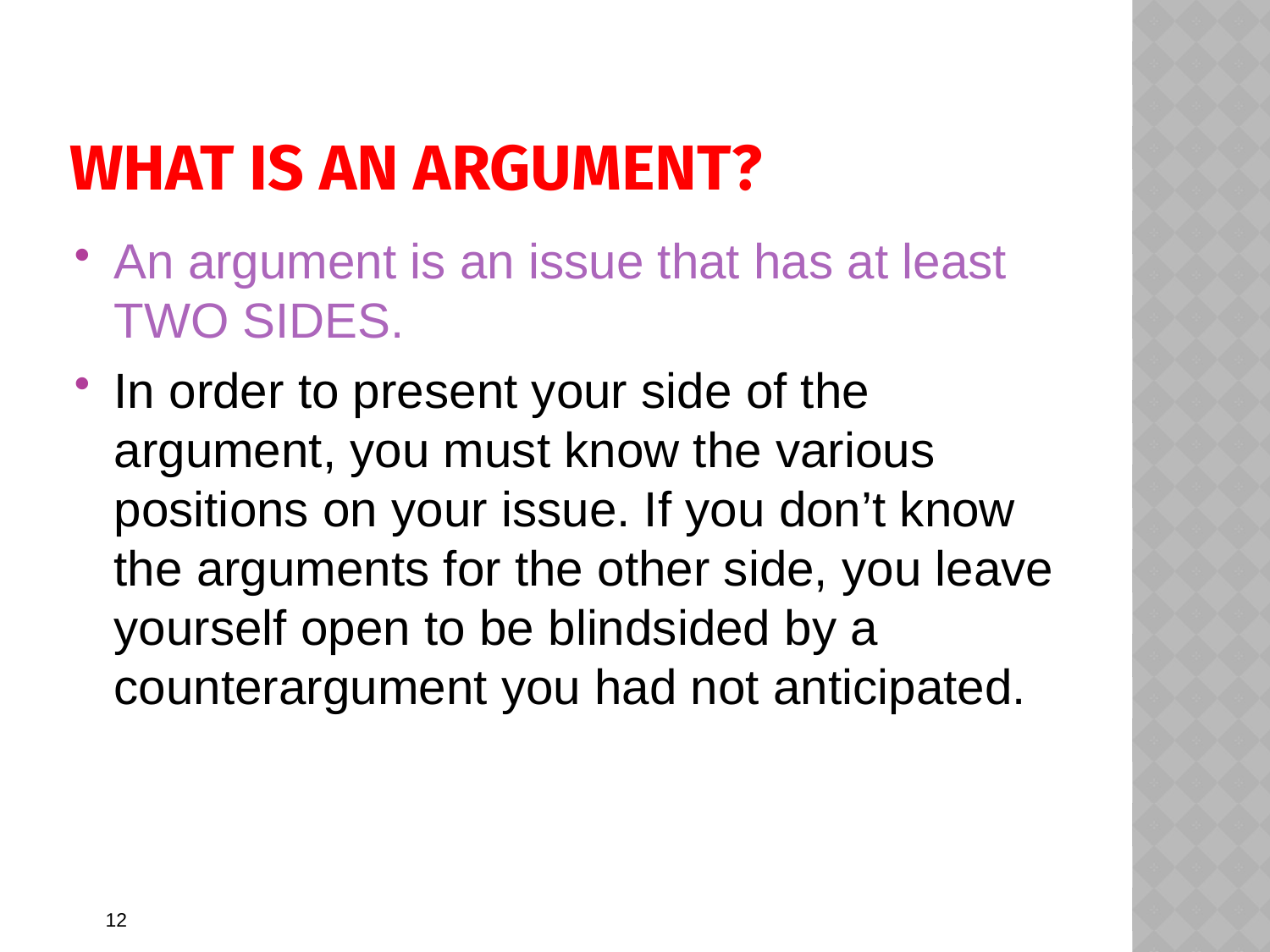

# What is an ARGUMENT?
An argument is an issue that has at least TWO SIDES.
In order to present your side of the argument, you must know the various positions on your issue. If you don’t know the arguments for the other side, you leave yourself open to be blindsided by a counterargument you had not anticipated.
12